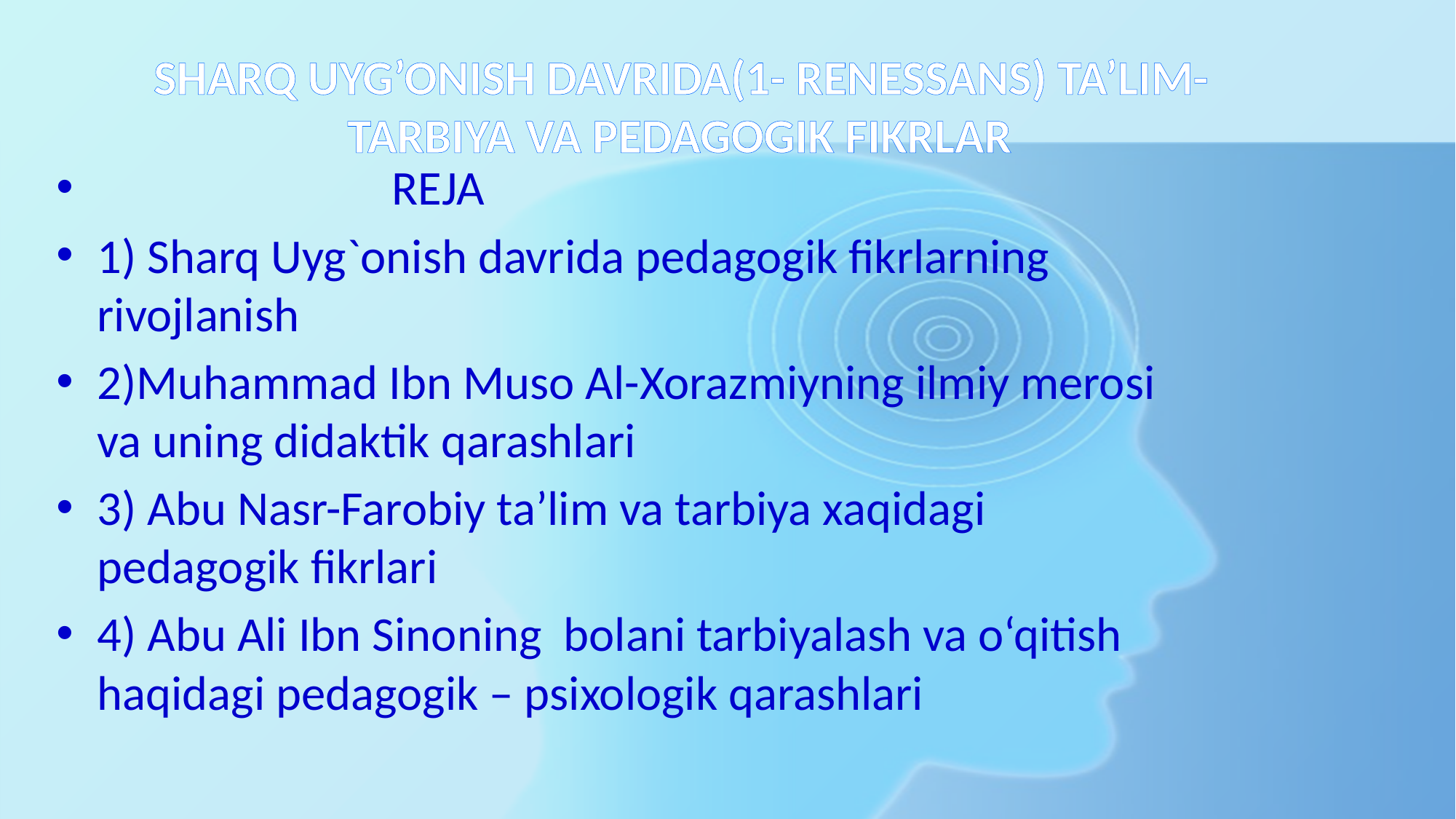

# SHARQ UYG’ONISH DAVRIDA(1- RENESSANS) TA’LIM-TARBIYA VA PEDAGOGIK FIKRLAR
                           REJA
1) Sharq Uyg`onish davrida pedagogik fikrlarning rivojlanish
2)Muhammad Ibn Muso Al-Xorazmiyning ilmiy merosi va uning didaktik qarashlari
3) Abu Nasr-Farobiy ta’lim va tarbiya xaqidagi  pedagogik fikrlari
4) Abu Ali Ibn Sinoning  bolani tarbiyalash va o‘qitish haqidagi pedagogik – psixologik qarashlari